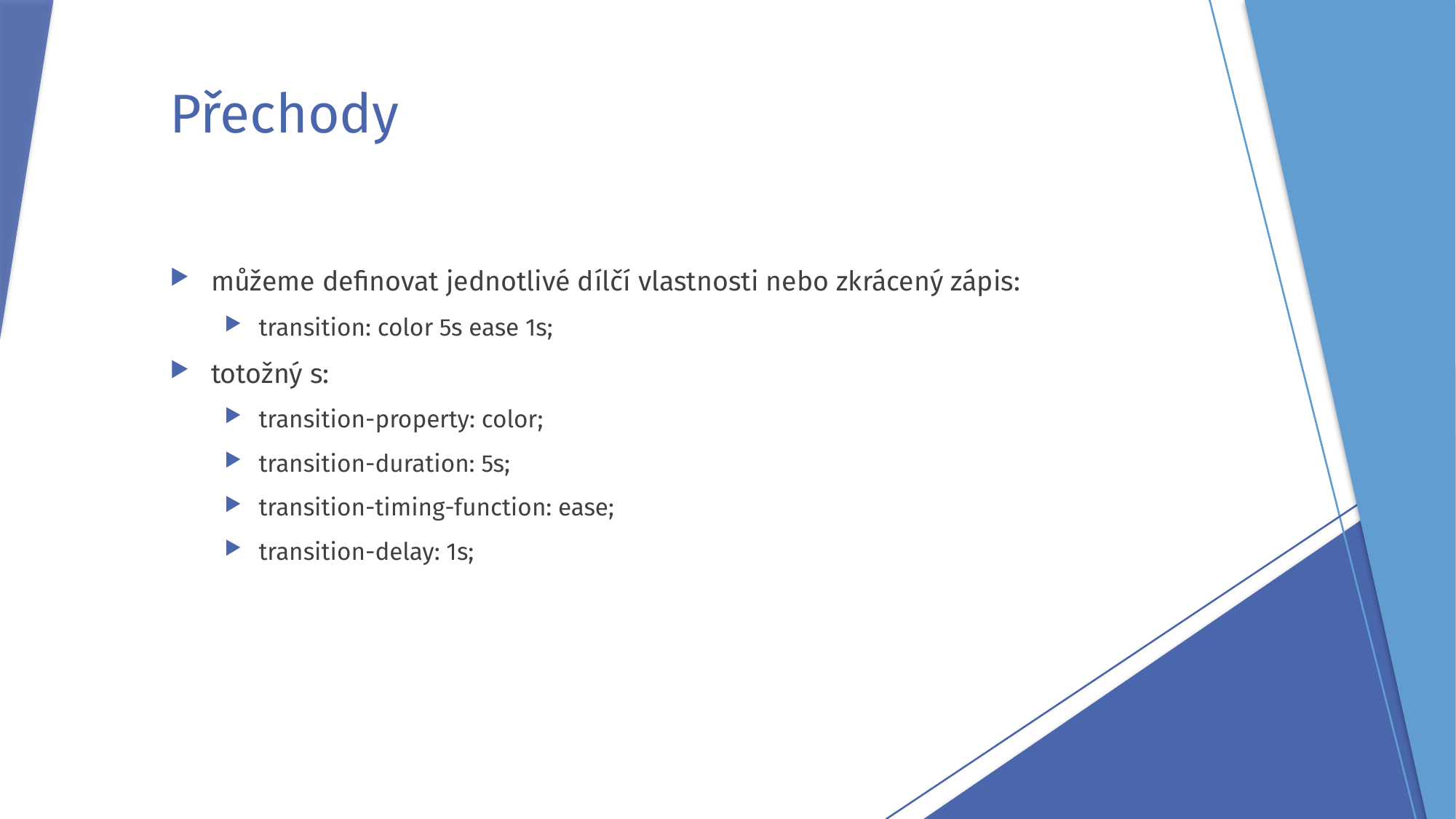

# Přechody
můžeme definovat jednotlivé dílčí vlastnosti nebo zkrácený zápis:
transition: color 5s ease 1s;
totožný s:
transition-property: color;
transition-duration: 5s;
transition-timing-function: ease;
transition-delay: 1s;